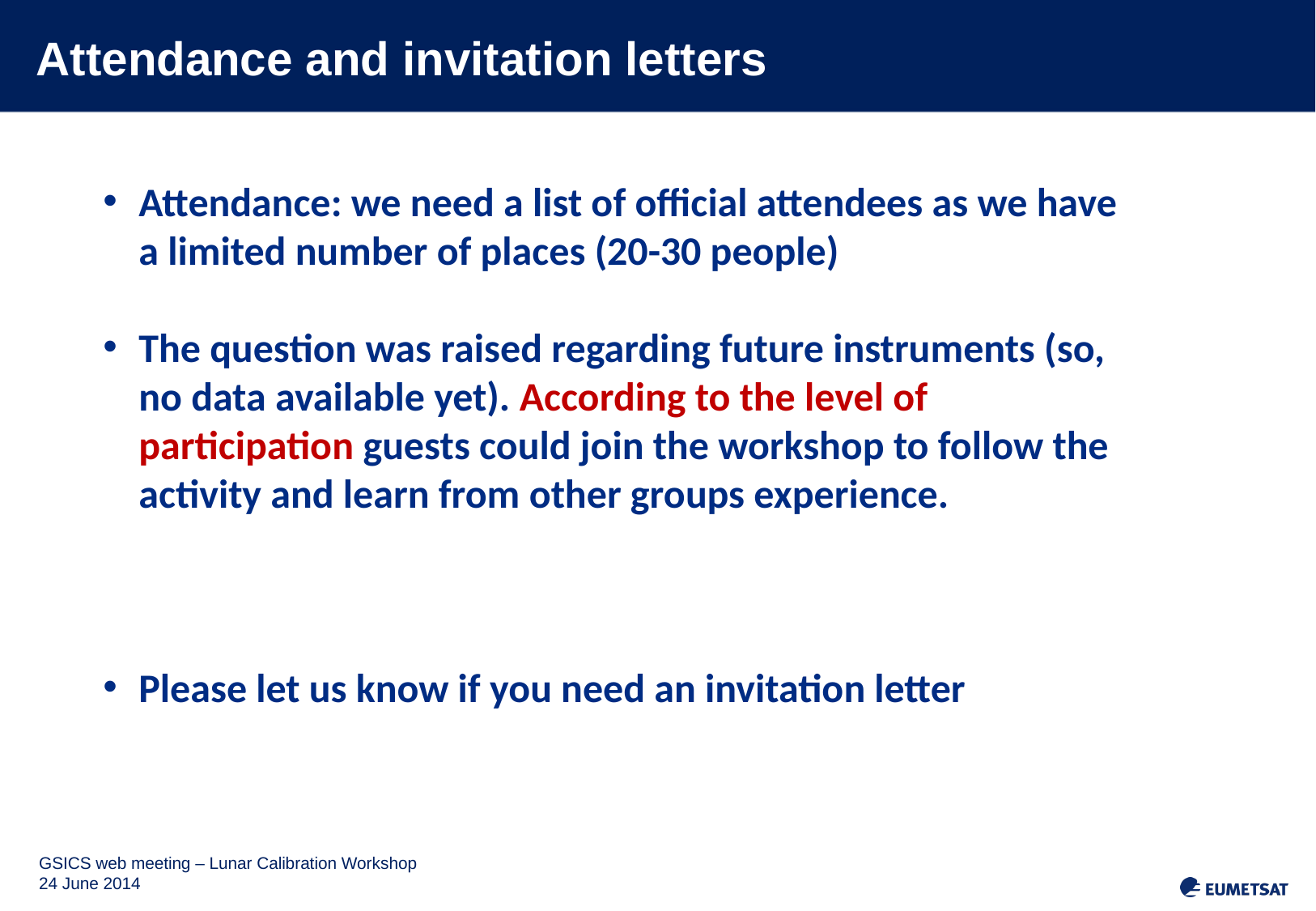

# Attendance and invitation letters
Attendance: we need a list of official attendees as we have a limited number of places (20-30 people)

The question was raised regarding future instruments (so, no data available yet). According to the level of participation guests could join the workshop to follow the activity and learn from other groups experience.

Please let us know if you need an invitation letter